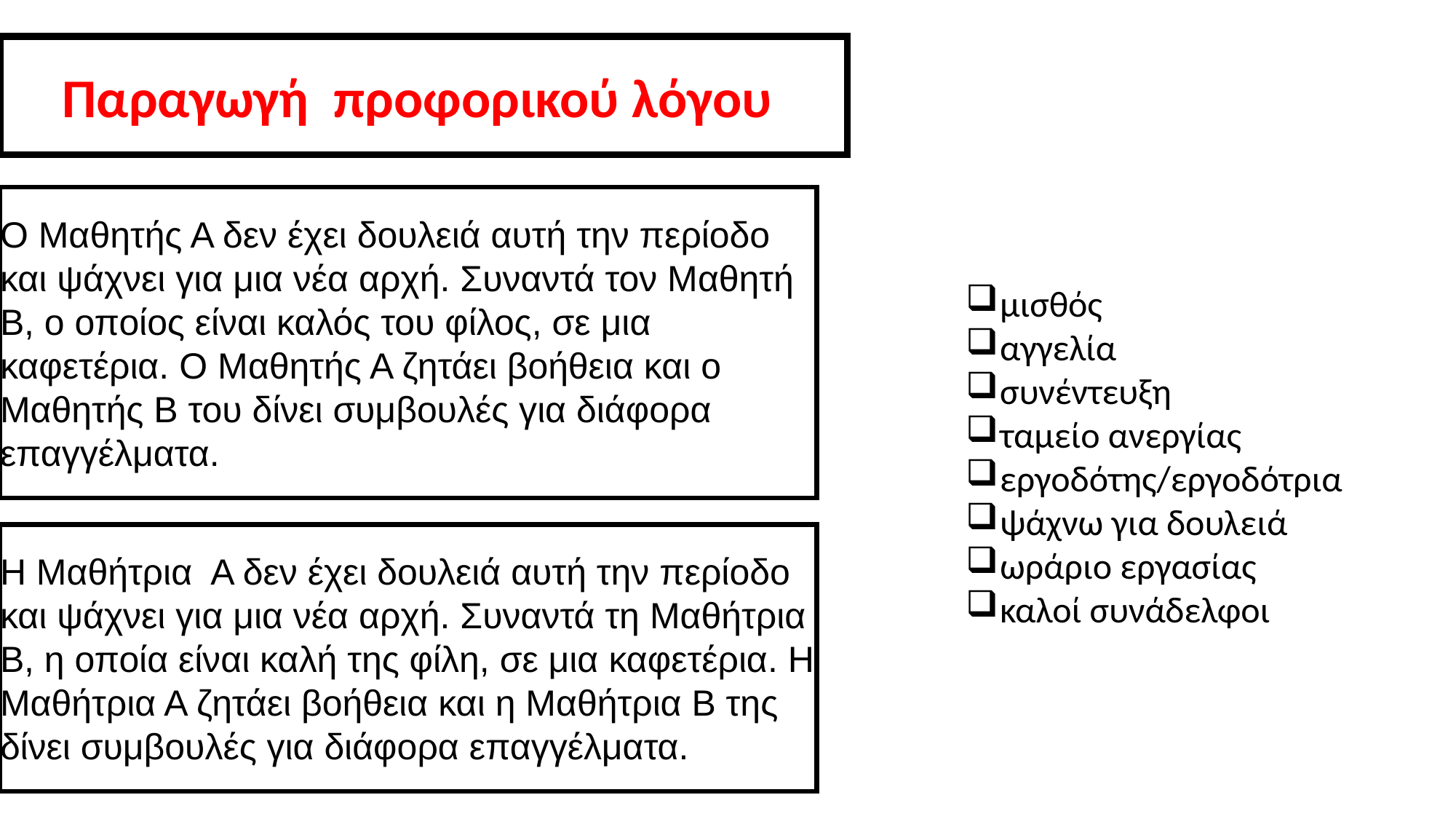

Παραγωγή  προφορικού λόγου
Ο Μαθητής Α δεν έχει δουλειά αυτή την περίοδο και ψάχνει για μια νέα αρχή. Συναντά τον Μαθητή Β, ο οποίος είναι καλός του φίλος, σε μια καφετέρια. Ο Μαθητής Α ζητάει βοήθεια και ο Μαθητής Β του δίνει συμβουλές για διάφορα επαγγέλματα.
μισθός
αγγελία
συνέντευξη
ταμείο ανεργίας
εργοδότης/εργοδότρια
ψάχνω για δουλειά
ωράριο εργασίας
καλοί συνάδελφοι
Η Μαθήτρια  Α δεν έχει δουλειά αυτή την περίοδο και ψάχνει για μια νέα αρχή. Συναντά τη Μαθήτρια Β, η οποία είναι καλή της φίλη, σε μια καφετέρια. Η Μαθήτρια Α ζητάει βοήθεια και η Μαθήτρια Β της δίνει συμβουλές για διάφορα επαγγέλματα.